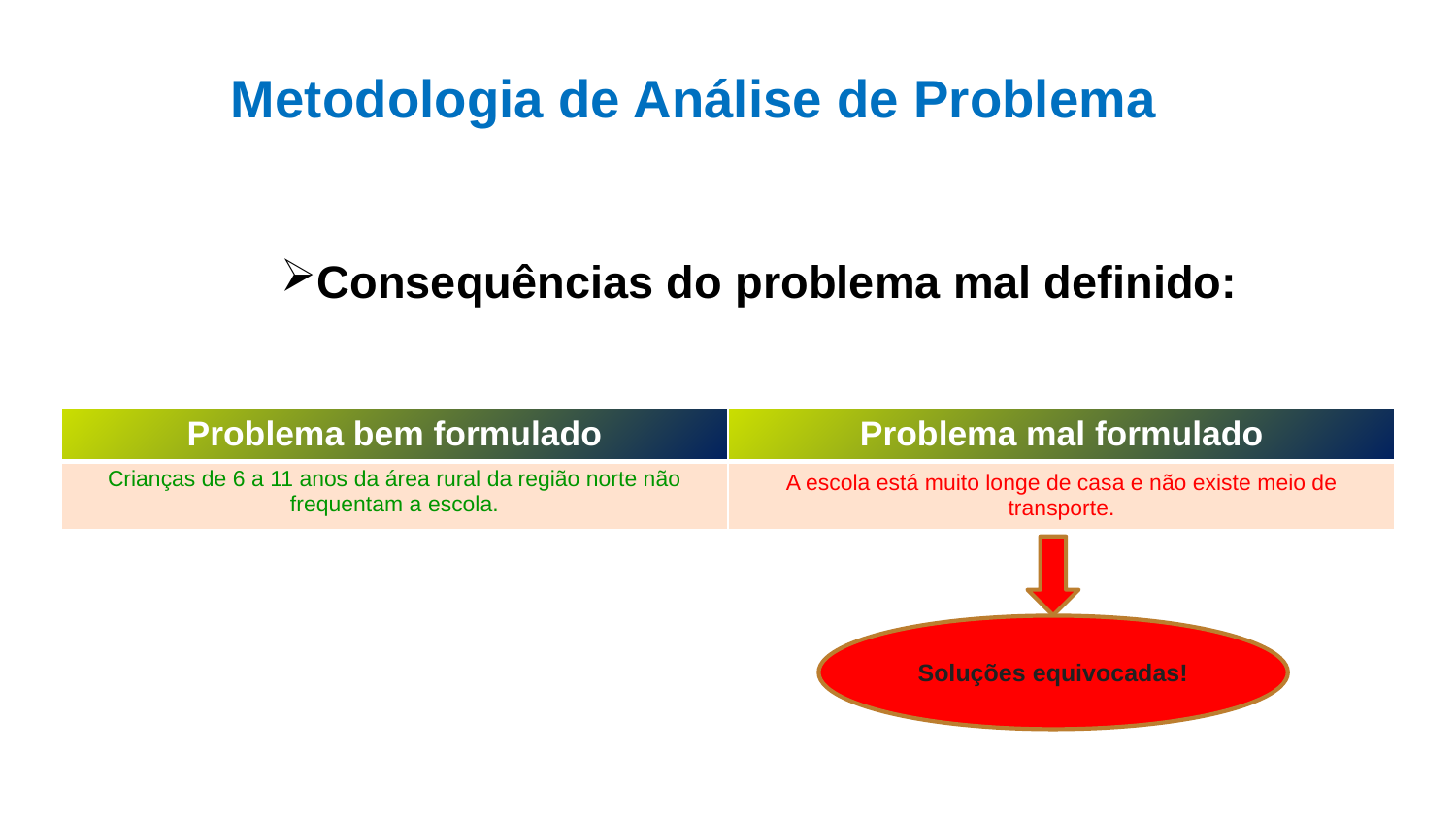

# Metodologia de Análise de Problema

Consequências do problema mal definido:

| Problema bem formulado | Problema mal formulado |
| --- | --- |
| Crianças de 6 a 11 anos da área rural da região norte não frequentam a escola. | A escola está muito longe de casa e não existe meio de transporte. |

Soluções equivocadas!